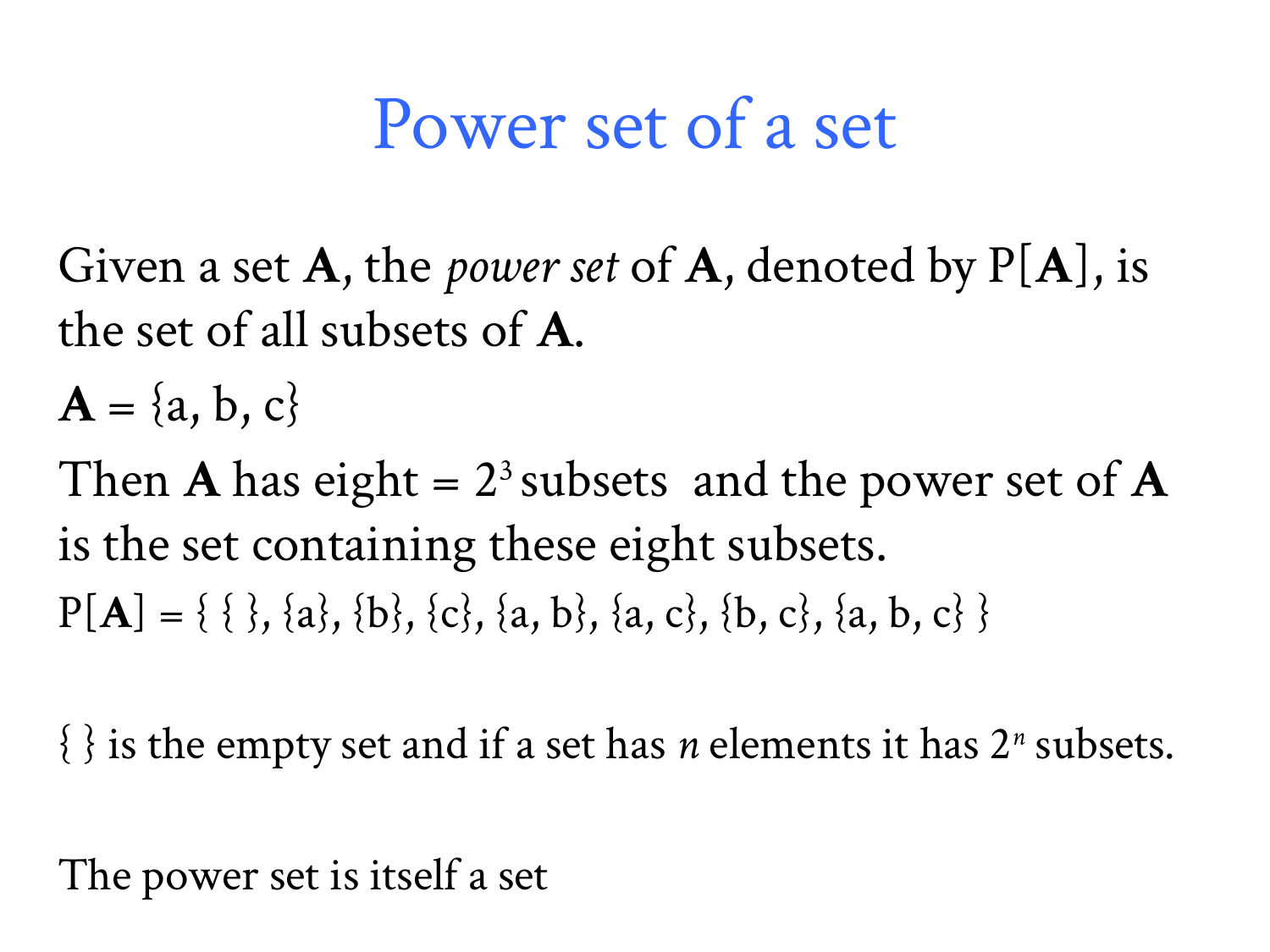

# Power set of a set
Given a set A, the power set of A, denoted by P[A], is the set of all subsets of A.
A = {a, b, c}
Then A has eight = 23 subsets  and the power set of A is the set containing these eight subsets.
P[A] = { { }, {a}, {b}, {c}, {a, b}, {a, c}, {b, c}, {a, b, c} }

{ } is the empty set and if a set has n elements it has 2n subsets.

The power set is itself a set